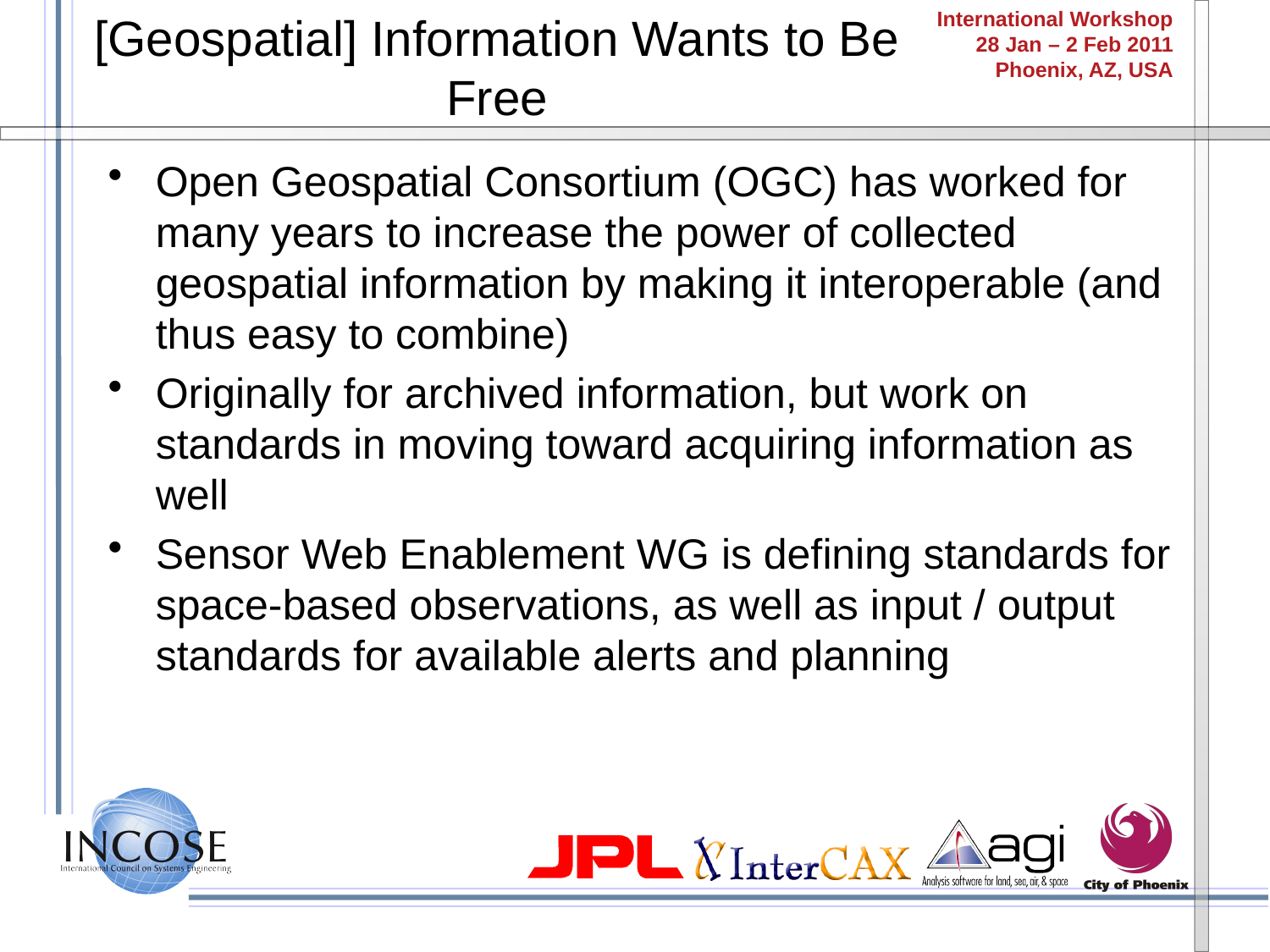

# [Geospatial] Information Wants to Be Free
Open Geospatial Consortium (OGC) has worked for many years to increase the power of collected geospatial information by making it interoperable (and thus easy to combine)
Originally for archived information, but work on standards in moving toward acquiring information as well
Sensor Web Enablement WG is defining standards for space-based observations, as well as input / output standards for available alerts and planning